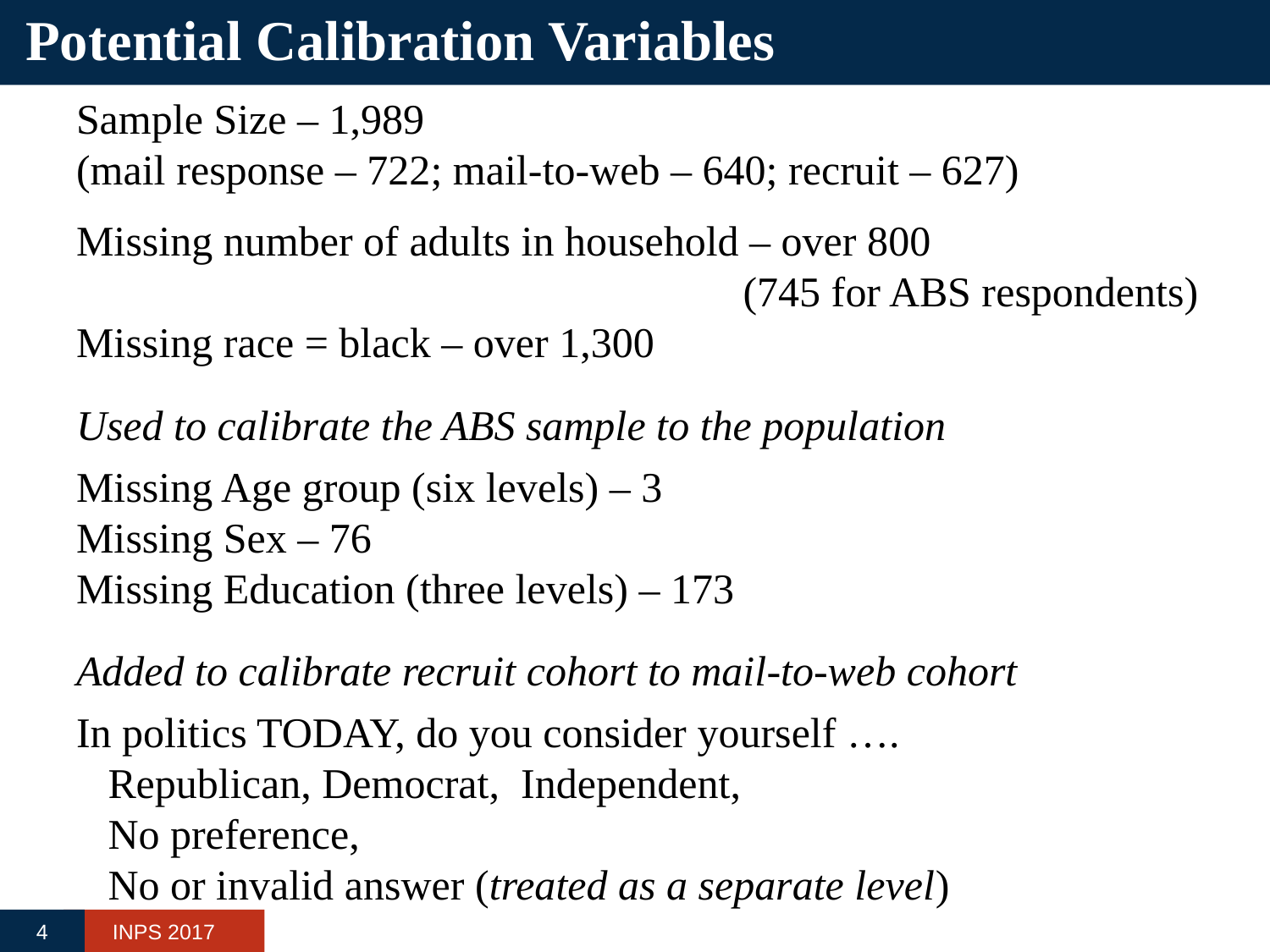

# Potential Calibration Variables
Sample Size – 1,989
(mail response – 722; mail-to-web – 640; recruit – 627)
Missing number of adults in household – over 800                  					   (745 for ABS respondents)
Missing race = black – over 1,300
Used to calibrate the ABS sample to the population
Missing Age group (six levels) – 3
Missing Sex – 76
Missing Education (three levels) – 173
Added to calibrate recruit cohort to mail-to-web cohort
In politics TODAY, do you consider yourself ….
   Republican, Democrat,  Independent,
   No preference,
   No or invalid answer (treated as a separate level)
4
INPS 2017